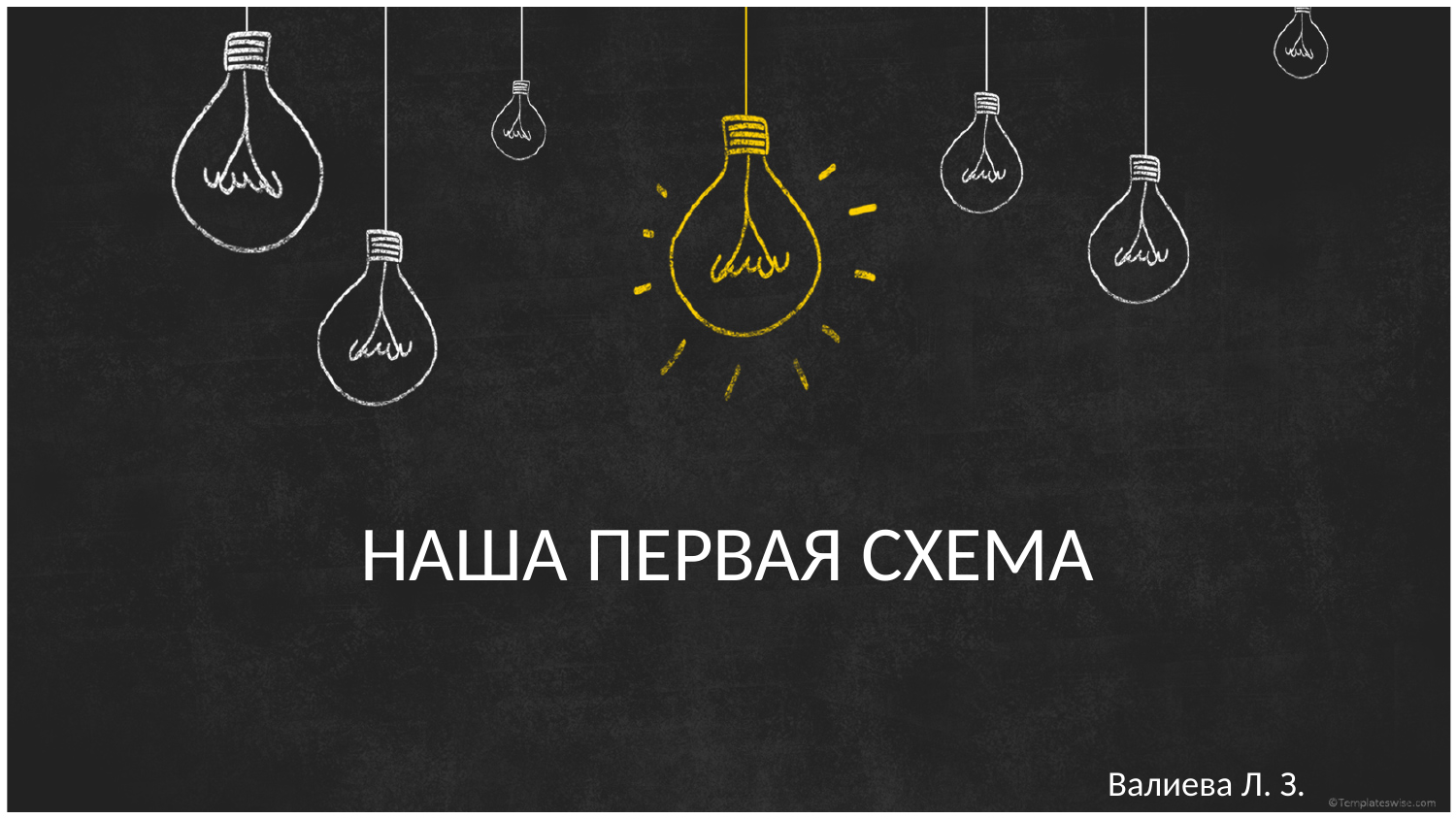

# НАША ПЕРВАЯ СХЕМА
Валиева Л. З.